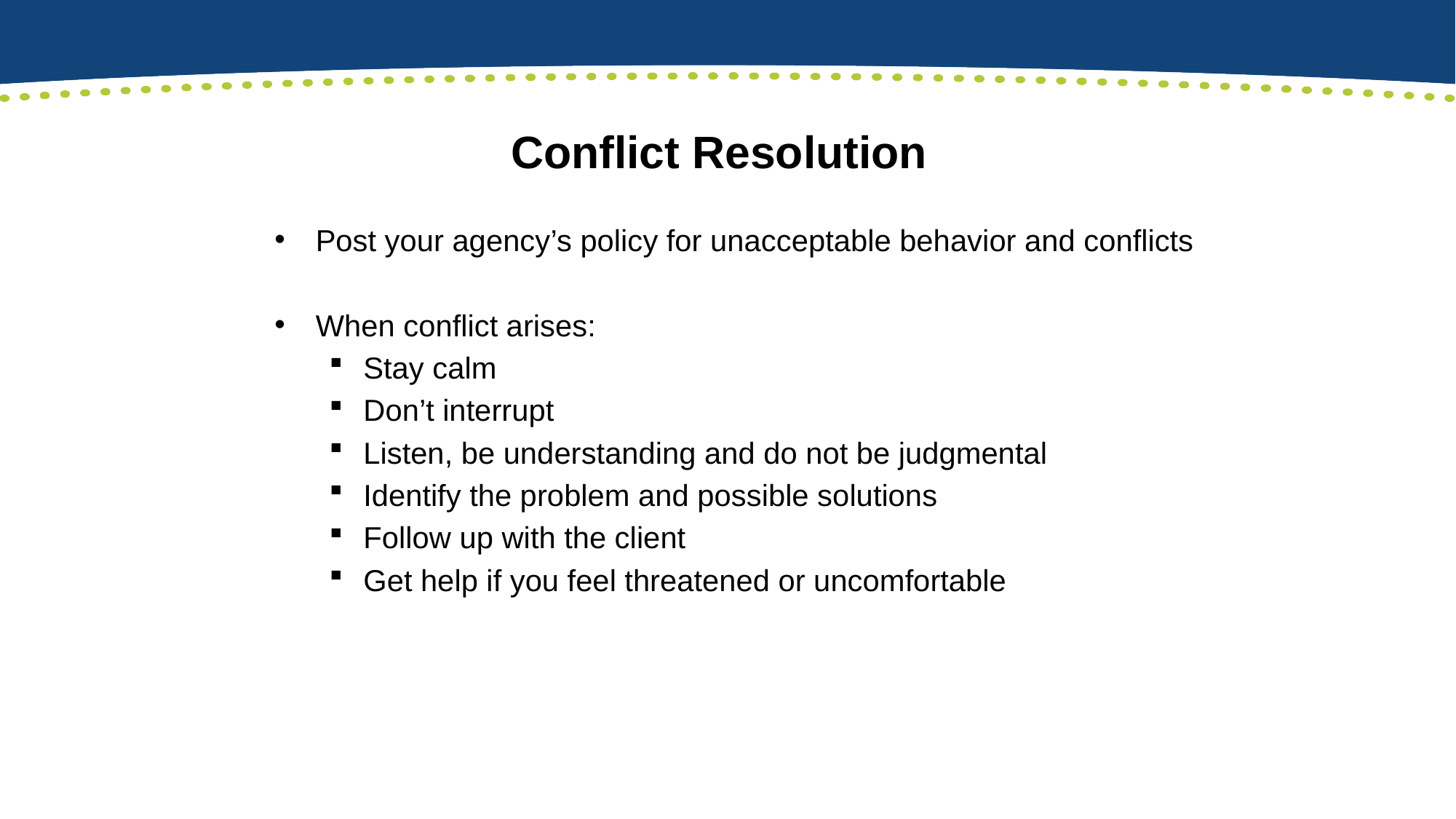

# Conflict Resolution
Post your agency’s policy for unacceptable behavior and conflicts

When conflict arises:
Stay calm
Don’t interrupt
Listen, be understanding and do not be judgmental
Identify the problem and possible solutions
Follow up with the client
Get help if you feel threatened or uncomfortable